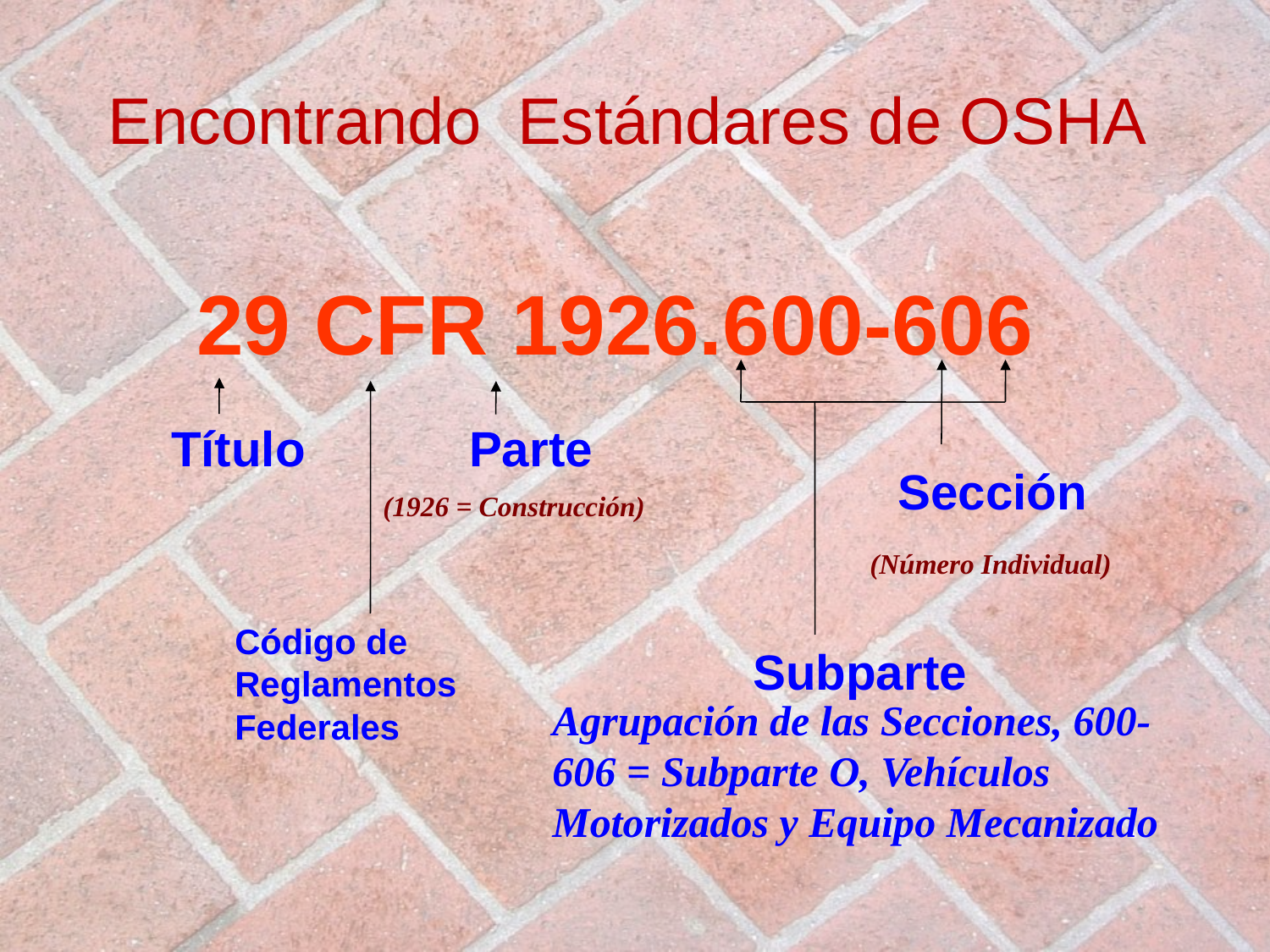

# Encontrando  Estándares de OSHA
29 CFR 1926.600-606

Título
Parte
Sección
(1926 = Construcción)
(Número Individual)
Código de Reglamentos Federales
Subparte
Agrupación de las Secciones, 600-606 = Subparte O, Vehículos Motorizados y Equipo Mecanizado